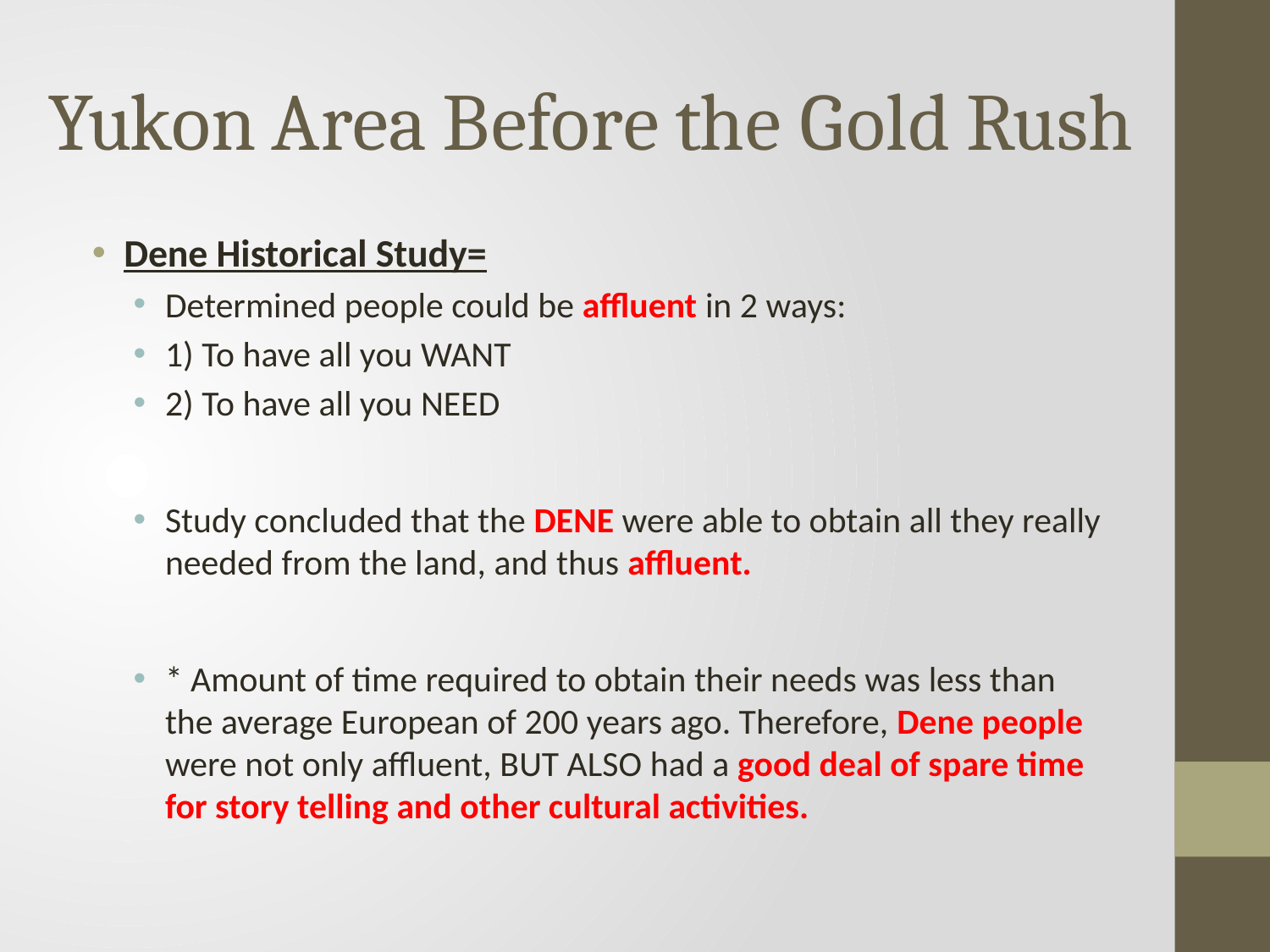

# Yukon Area Before the Gold Rush
Dene Historical Study=
Determined people could be affluent in 2 ways:
1) To have all you WANT
2) To have all you NEED

Study concluded that the DENE were able to obtain all they really needed from the land, and thus affluent.

* Amount of time required to obtain their needs was less than the average European of 200 years ago. Therefore, Dene people were not only affluent, BUT ALSO had a good deal of spare time for story telling and other cultural activities.